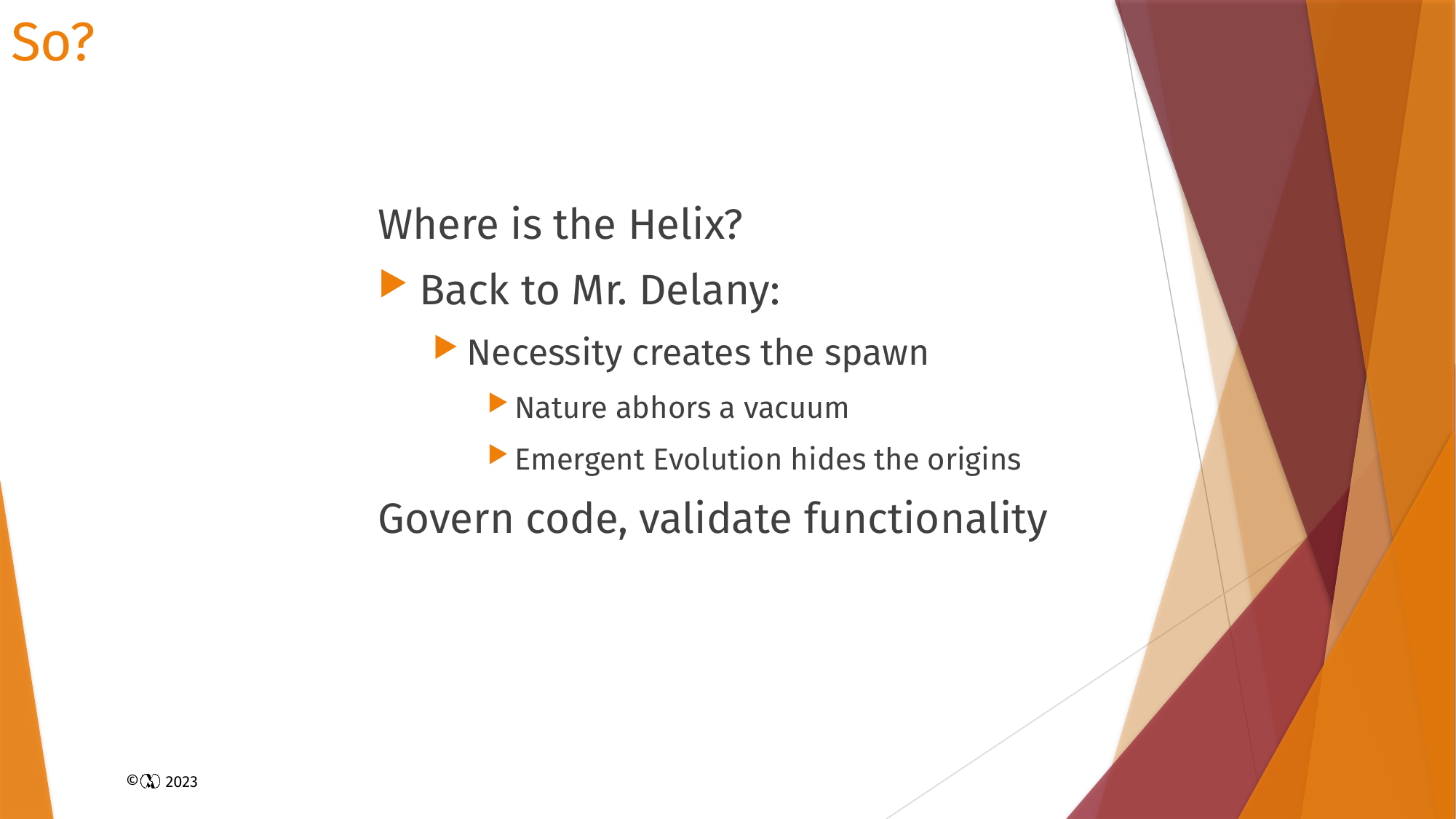

# So?
Where is the Helix?
Back to Mr. Delany:
Necessity creates the spawn
Nature abhors a vacuum
Emergent Evolution hides the origins
Govern code, validate functionality